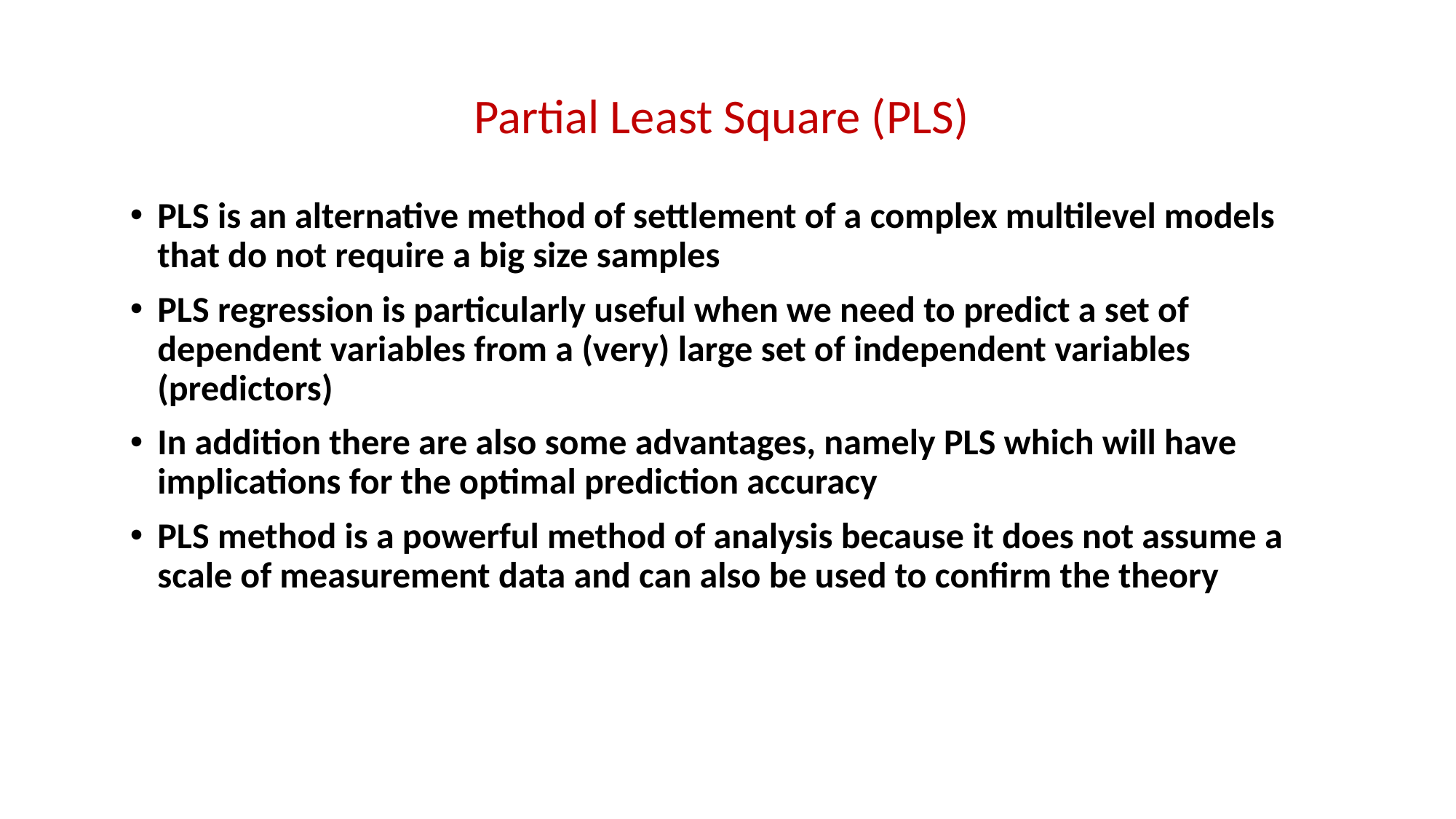

# Partial Least Square (PLS)
PLS is an alternative method of settlement of a complex multilevel models that do not require a big size samples
PLS regression is particularly useful when we need to predict a set of dependent variables from a (very) large set of independent variables (predictors)
In addition there are also some advantages, namely PLS which will have implications for the optimal prediction accuracy
PLS method is a powerful method of analysis because it does not assume a scale of measurement data and can also be used to confirm the theory